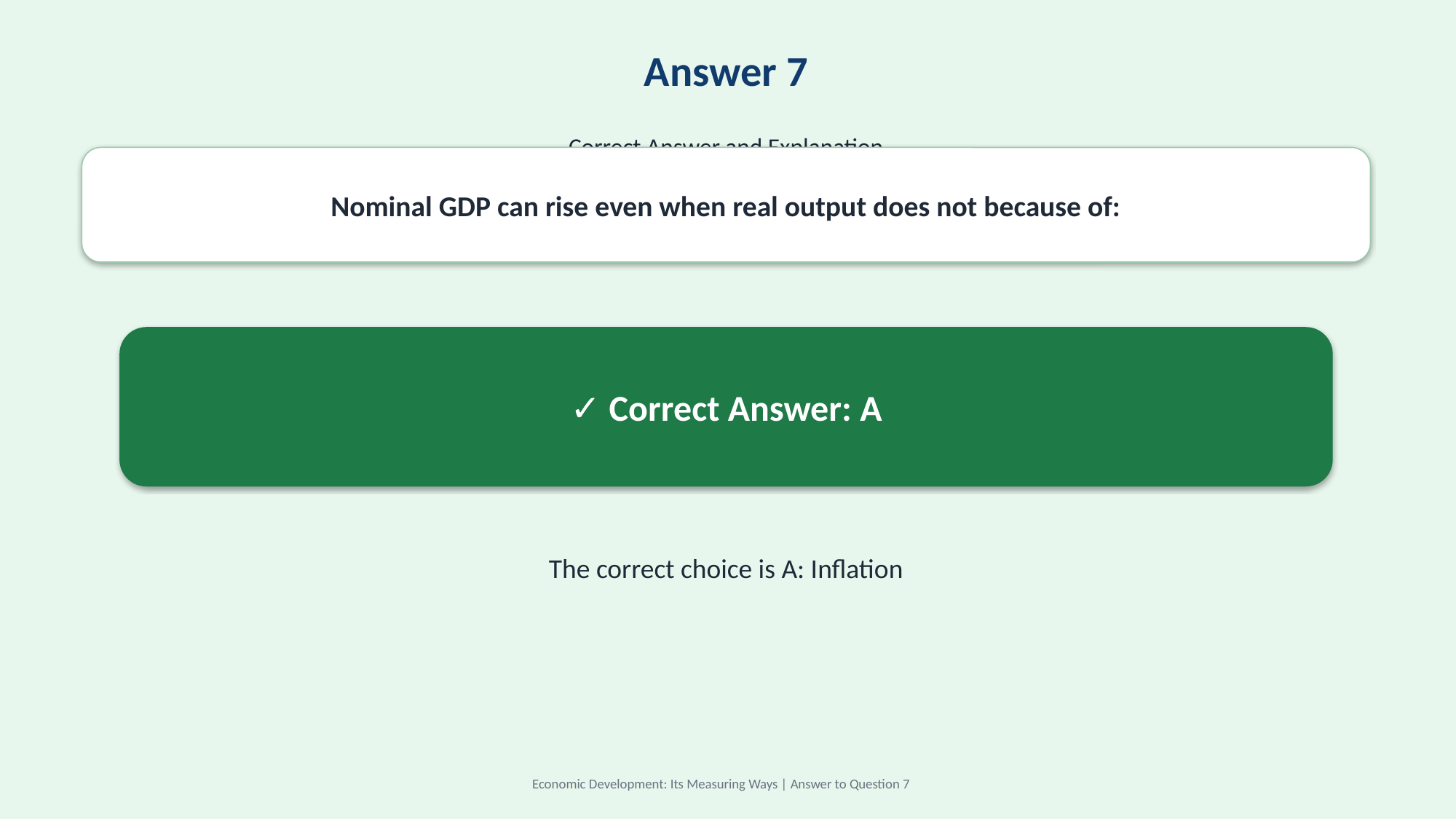

Answer 7
Correct Answer and Explanation
Nominal GDP can rise even when real output does not because of:
✓ Correct Answer: A
The correct choice is A: Inflation
Economic Development: Its Measuring Ways | Answer to Question 7